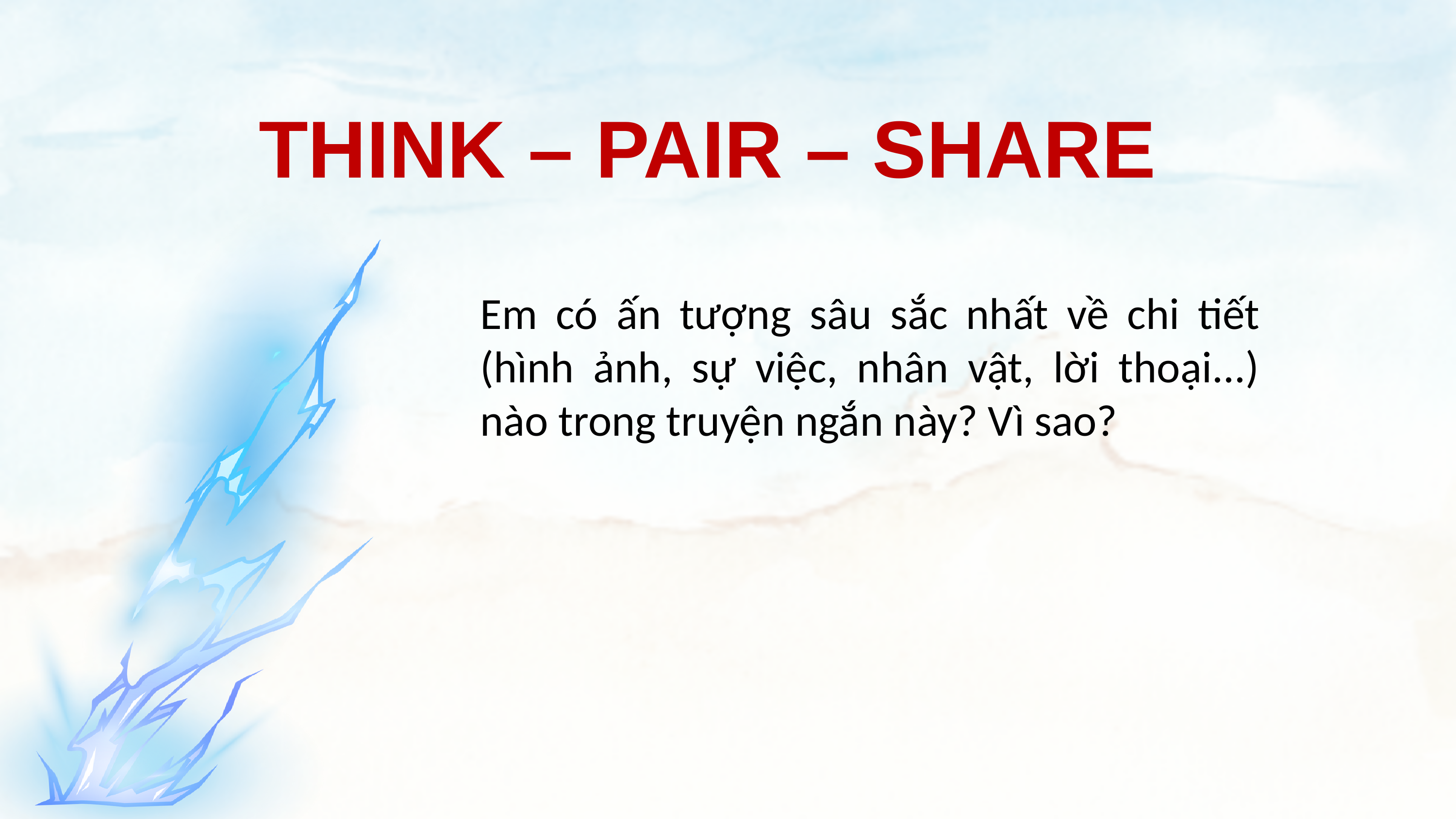

THINK – PAIR – SHARE

Em có ấn tượng sâu sắc nhất về chi tiết (hình ảnh, sự việc, nhân vật, lời thoại...) nào trong truyện ngắn này? Vì sao?